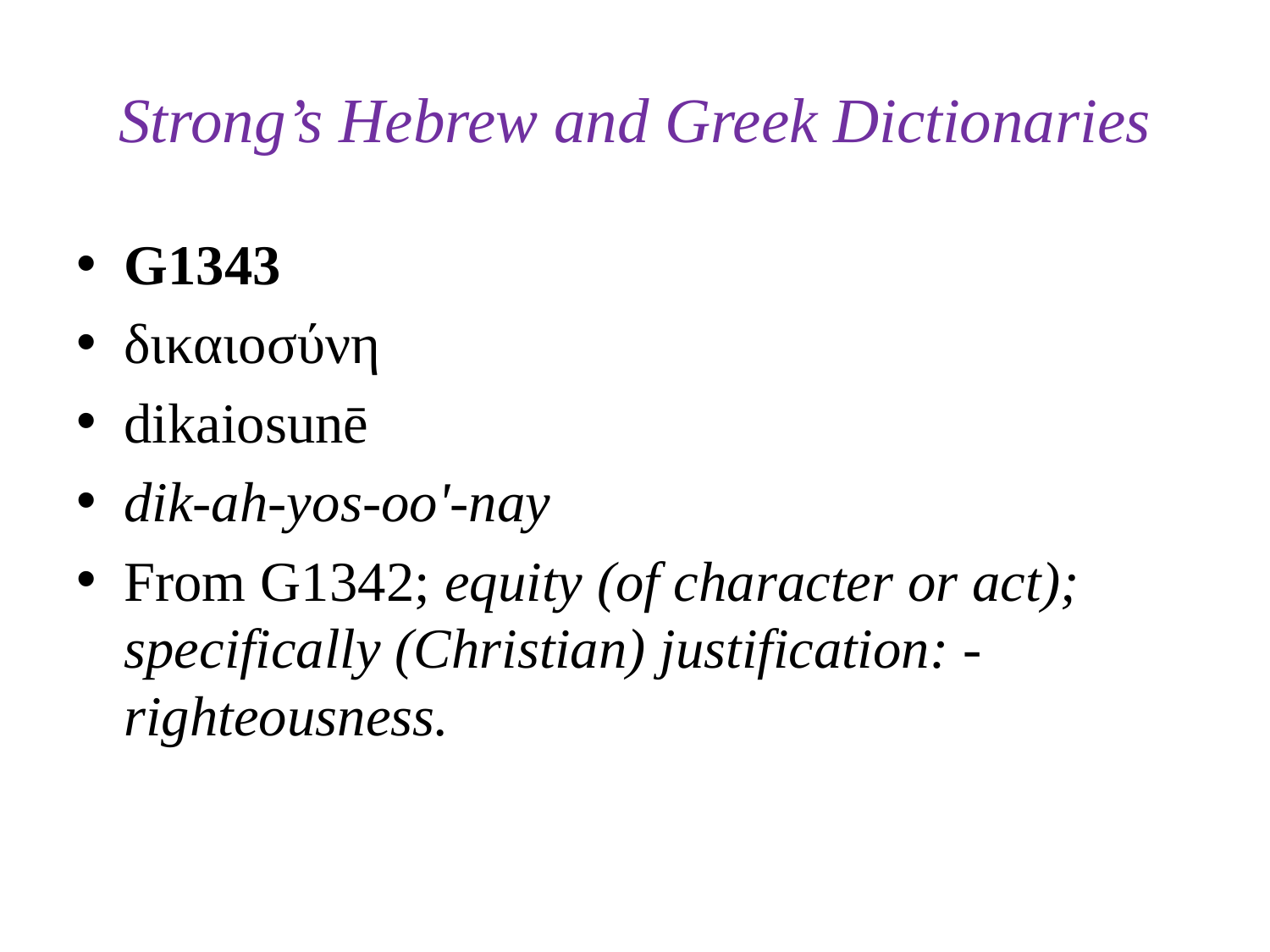

# Strong’s Hebrew and Greek Dictionaries
G1343
δικαιοσύνη
dikaiosunē
dik-ah-yos-oo'-nay
From G1342; equity (of character or act); specifically (Christian) justification: - righteousness.